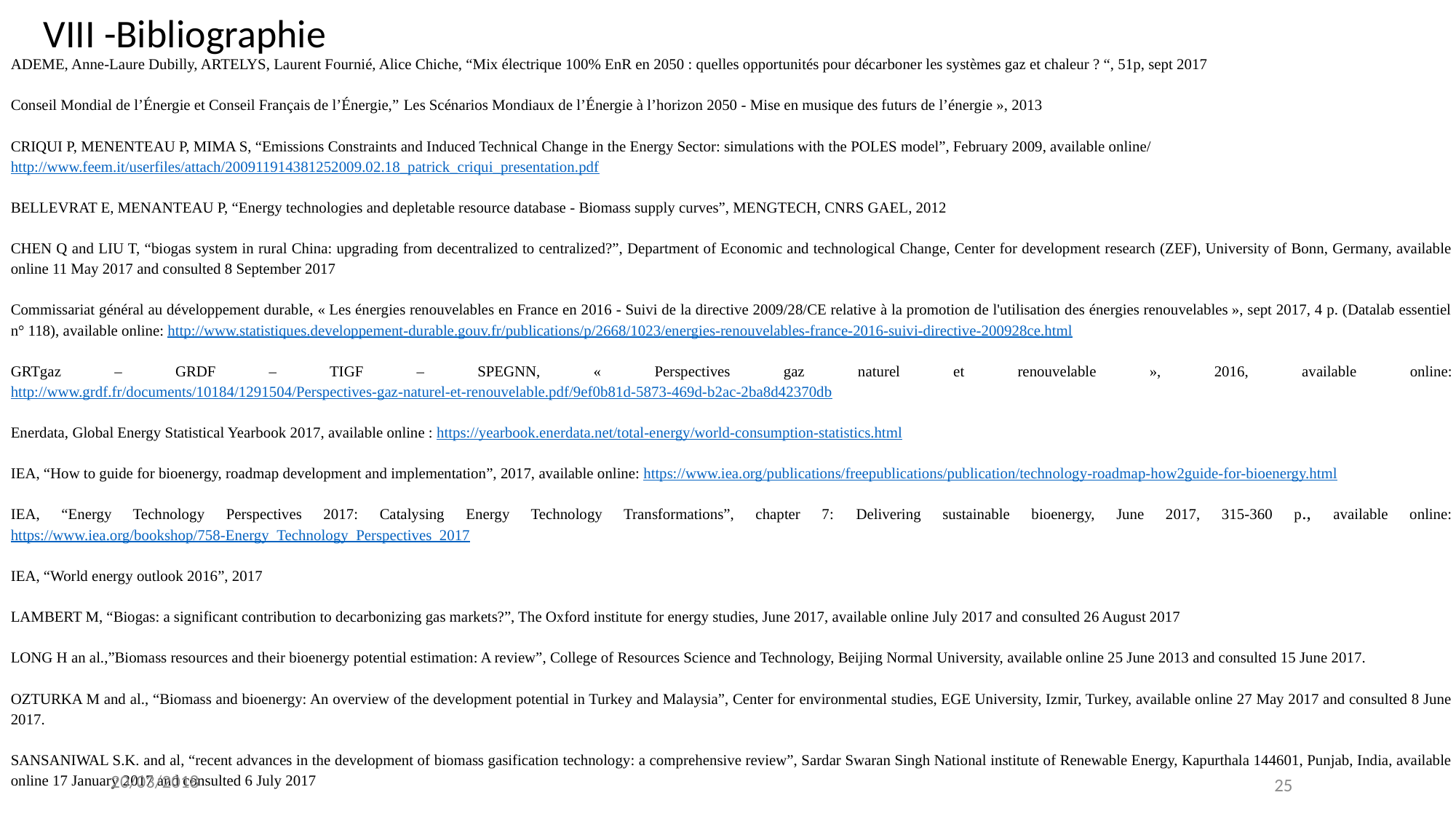

VIII -Bibliographie
ADEME, Anne-Laure Dubilly, ARTELYS, Laurent Fournié, Alice Chiche, “Mix électrique 100% EnR en 2050 : quelles opportunités pour décarboner les systèmes gaz et chaleur ? “, 51p, sept 2017
Conseil Mondial de l’Énergie et Conseil Français de l’Énergie,” Les Scénarios Mondiaux de l’Énergie à l’horizon 2050 - Mise en musique des futurs de l’énergie », 2013
CRIQUI P, MENENTEAU P, MIMA S, “Emissions Constraints and Induced Technical Change in the Energy Sector: simulations with the POLES model”, February 2009, available online/
http://www.feem.it/userfiles/attach/200911914381252009.02.18_patrick_criqui_presentation.pdf
BELLEVRAT E, MENANTEAU P, “Energy technologies and depletable resource database - Biomass supply curves”, MENGTECH, CNRS GAEL, 2012
CHEN Q and LIU T, “biogas system in rural China: upgrading from decentralized to centralized?”, Department of Economic and technological Change, Center for development research (ZEF), University of Bonn, Germany, available online 11 May 2017 and consulted 8 September 2017
Commissariat général au développement durable, « Les énergies renouvelables en France en 2016 - Suivi de la directive 2009/28/CE relative à la promotion de l'utilisation des énergies renouvelables », sept 2017, 4 p. (Datalab essentiel n° 118), available online: http://www.statistiques.developpement-durable.gouv.fr/publications/p/2668/1023/energies-renouvelables-france-2016-suivi-directive-200928ce.html
GRTgaz – GRDF – TIGF – SPEGNN, « Perspectives gaz naturel et renouvelable », 2016, available online: http://www.grdf.fr/documents/10184/1291504/Perspectives-gaz-naturel-et-renouvelable.pdf/9ef0b81d-5873-469d-b2ac-2ba8d42370db
Enerdata, Global Energy Statistical Yearbook 2017, available online : https://yearbook.enerdata.net/total-energy/world-consumption-statistics.html
IEA, “How to guide for bioenergy, roadmap development and implementation”, 2017, available online: https://www.iea.org/publications/freepublications/publication/technology-roadmap-how2guide-for-bioenergy.html
IEA, “Energy Technology Perspectives 2017: Catalysing Energy Technology Transformations”, chapter 7: Delivering sustainable bioenergy, June 2017, 315-360 p., available online: https://www.iea.org/bookshop/758-Energy_Technology_Perspectives_2017
IEA, “World energy outlook 2016”, 2017
LAMBERT M, “Biogas: a significant contribution to decarbonizing gas markets?”, The Oxford institute for energy studies, June 2017, available online July 2017 and consulted 26 August 2017
LONG H an al.,”Biomass resources and their bioenergy potential estimation: A review”, College of Resources Science and Technology, Beijing Normal University, available online 25 June 2013 and consulted 15 June 2017.
OZTURKA M and al., “Biomass and bioenergy: An overview of the development potential in Turkey and Malaysia”, Center for environmental studies, EGE University, Izmir, Turkey, available online 27 May 2017 and consulted 8 June 2017.
SANSANIWAL S.K. and al, “recent advances in the development of biomass gasification technology: a comprehensive review”, Sardar Swaran Singh National institute of Renewable Energy, Kapurthala 144601, Punjab, India, available online 17 January 2017 and consulted 6 July 2017
20/03/2018
25